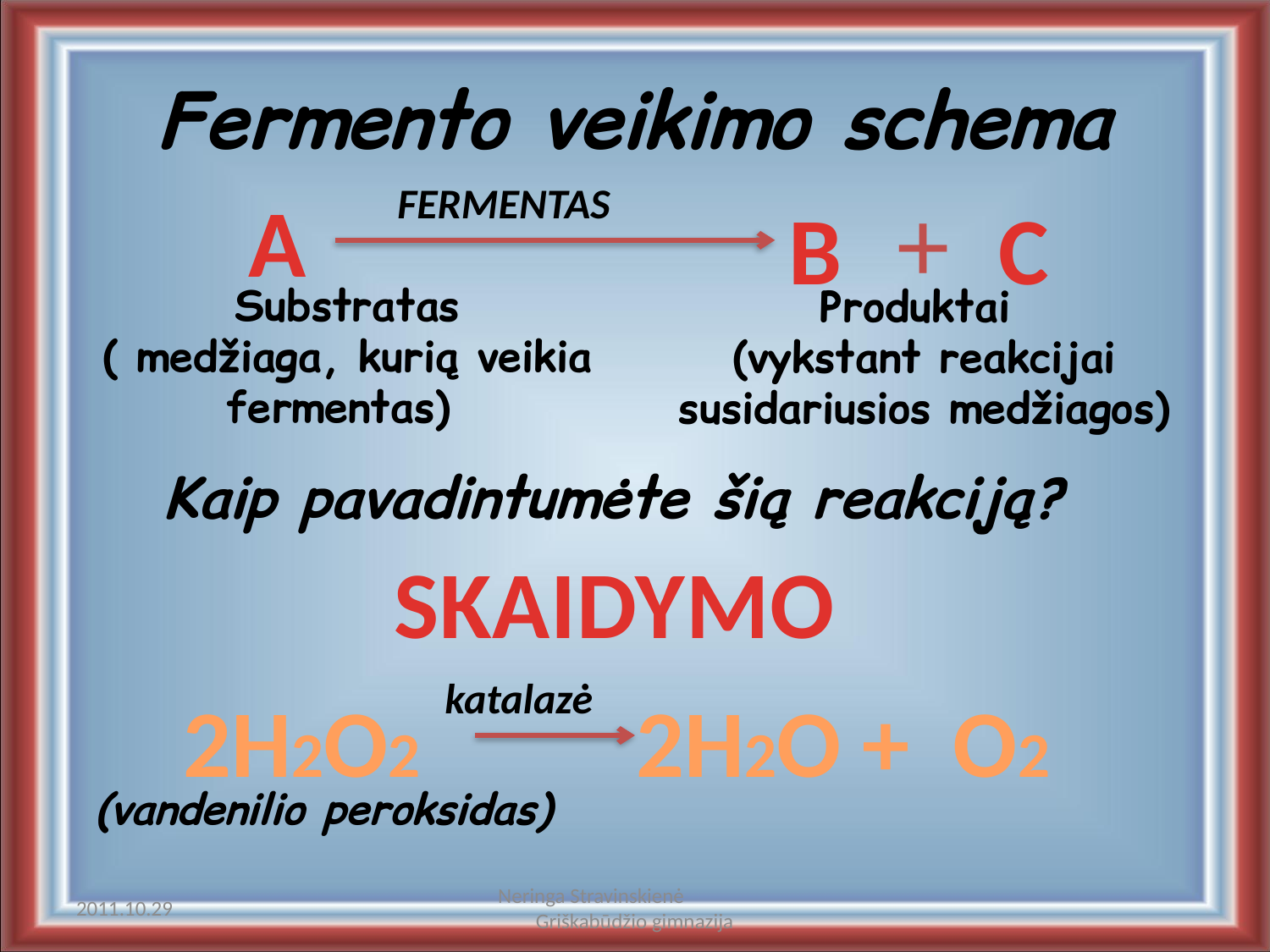

# Fermento veikimo schema
FERMENTAS
+
A
B
C
Substratas
( medžiaga, kurią veikia fermentas)
Produktai
(vykstant reakcijai susidariusios medžiagos)
Kaip pavadintumėte šią reakciją?
SKAIDYMO
katalazė
2H2O2               2H2O +  O2
(vandenilio peroksidas)
2011.10.29
Neringa Stravinskienė                   Griškabūdžio gimnazija